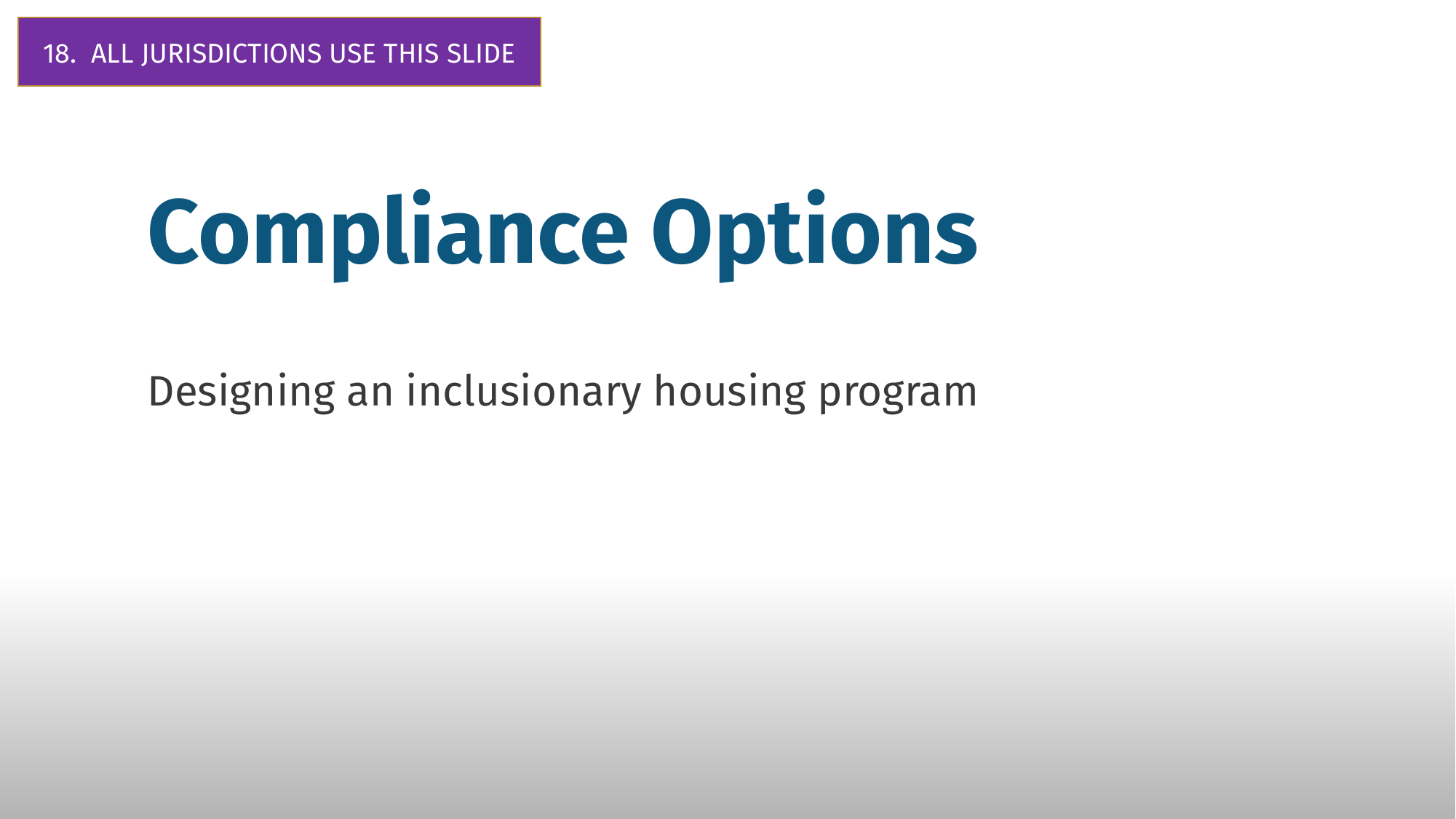

18.  ALL JURISDICTIONS USE THIS SLIDE
# Compliance Options
Designing an inclusionary housing program